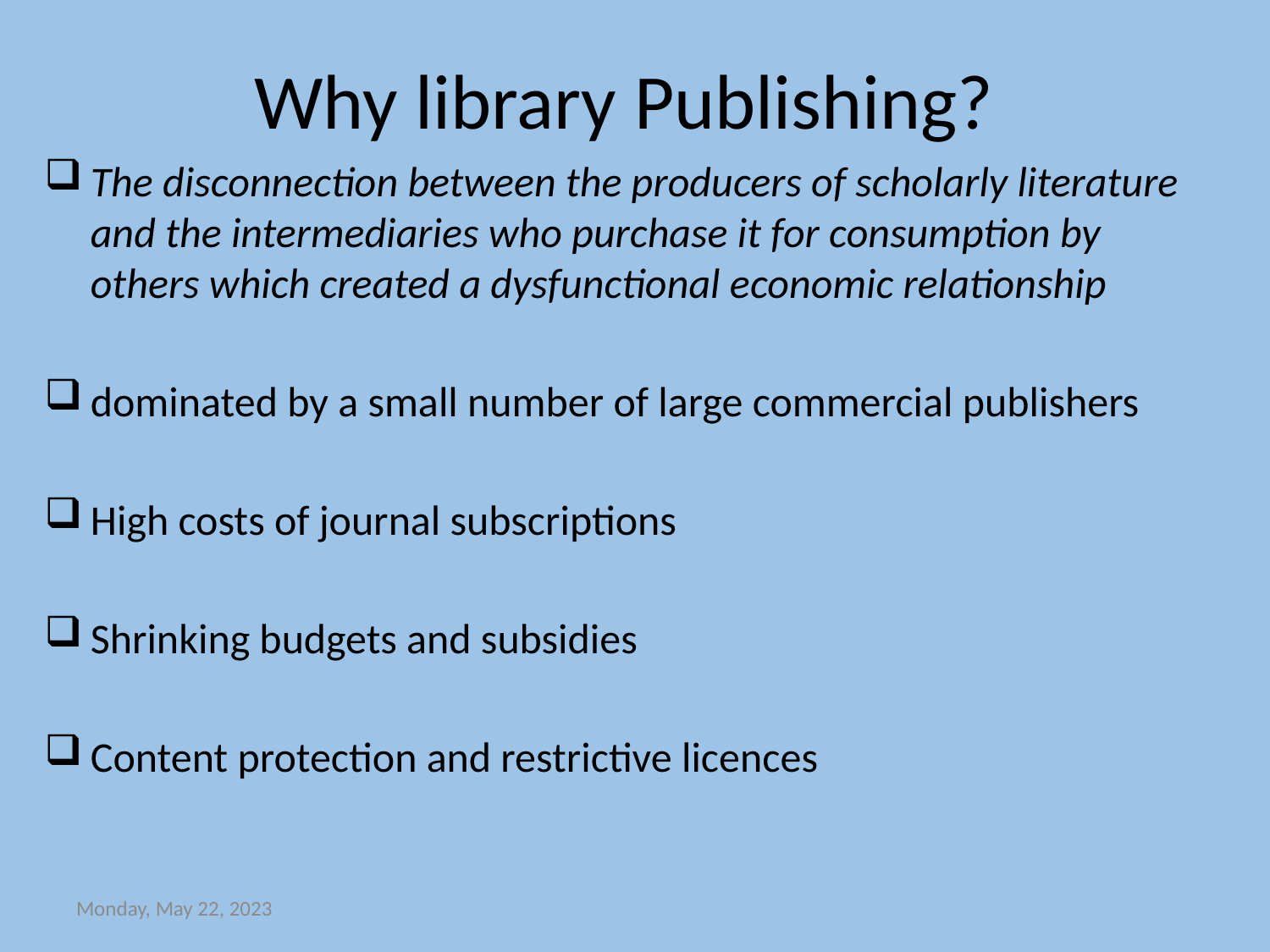

# Why library Publishing?
The disconnection between the producers of scholarly literature and the intermediaries who purchase it for consumption by others which created a dysfunctional economic relationship

dominated by a small number of large commercial publishers

High costs of journal subscriptions

Shrinking budgets and subsidies

Content protection and restrictive licences

Monday, May 22, 2023